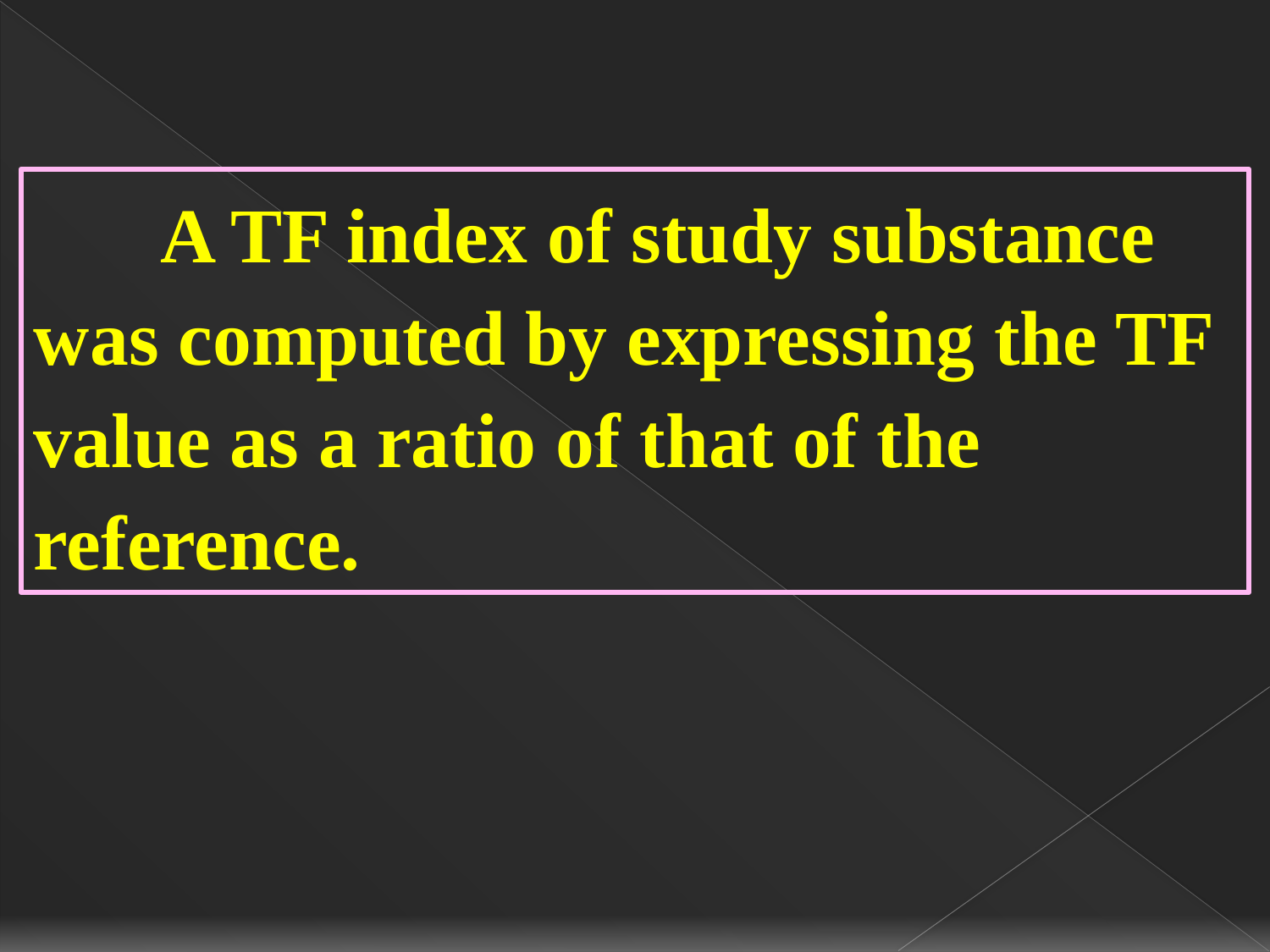

A TF index of study substance was computed by expressing the TF value as a ratio of that of the reference.